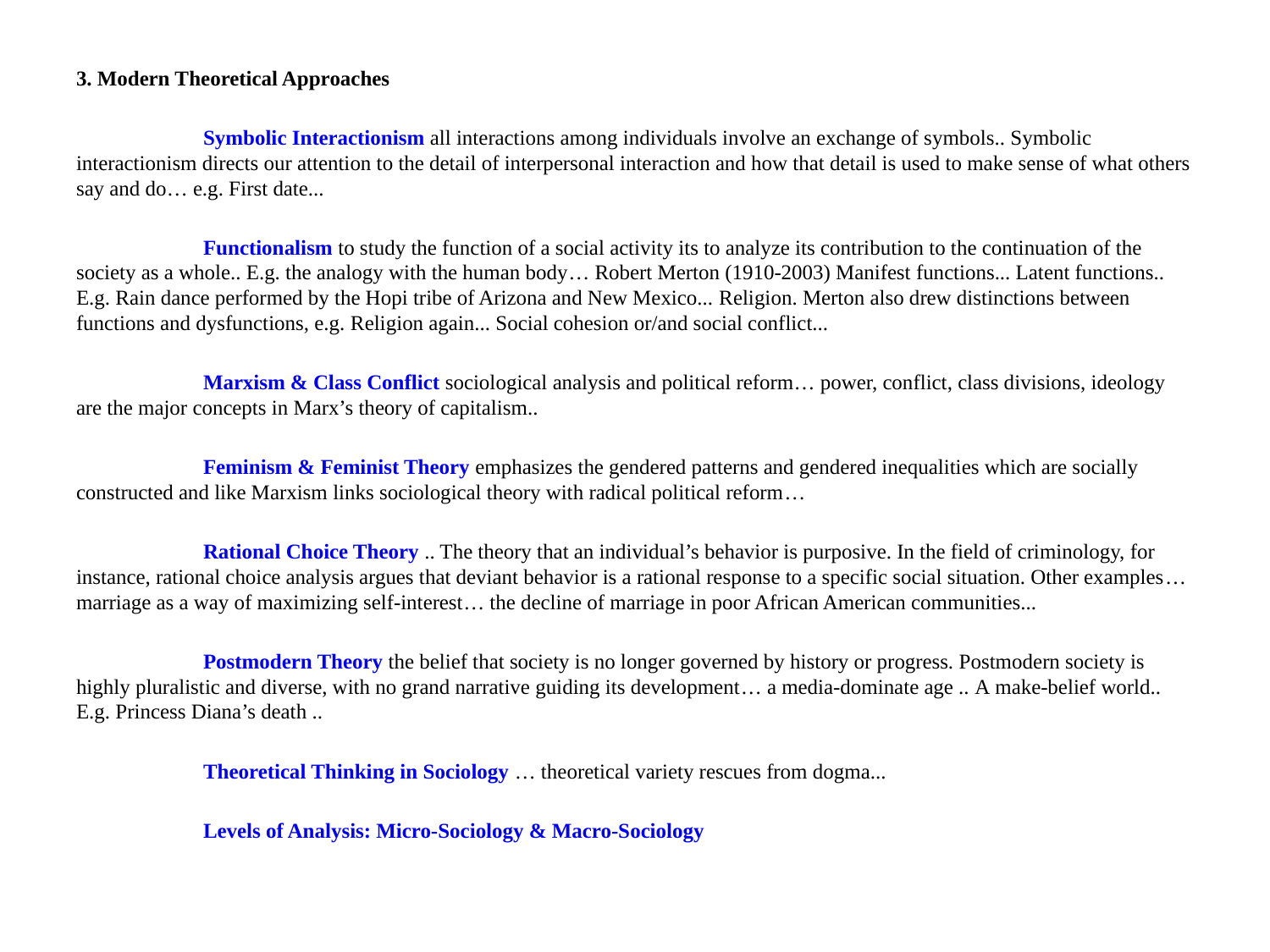

3. Modern Theoretical Approaches

	Symbolic Interactionism all interactions among individuals involve an exchange of symbols.. Symbolic interactionism directs our attention to the detail of interpersonal interaction and how that detail is used to make sense of what others say and do… e.g. First date...

	Functionalism to study the function of a social activity its to analyze its contribution to the continuation of the society as a whole.. E.g. the analogy with the human body… Robert Merton (1910-2003) Manifest functions... Latent functions.. E.g. Rain dance performed by the Hopi tribe of Arizona and New Mexico... Religion. Merton also drew distinctions between functions and dysfunctions, e.g. Religion again... Social cohesion or/and social conflict...

	Marxism & Class Conflict sociological analysis and political reform… power, conflict, class divisions, ideology are the major concepts in Marx’s theory of capitalism..

	Feminism & Feminist Theory emphasizes the gendered patterns and gendered inequalities which are socially constructed and like Marxism links sociological theory with radical political reform…

	Rational Choice Theory .. The theory that an individual’s behavior is purposive. In the field of criminology, for instance, rational choice analysis argues that deviant behavior is a rational response to a specific social situation. Other examples… marriage as a way of maximizing self-interest… the decline of marriage in poor African American communities...

	Postmodern Theory the belief that society is no longer governed by history or progress. Postmodern society is highly pluralistic and diverse, with no grand narrative guiding its development… a media-dominate age .. A make-belief world.. E.g. Princess Diana’s death ..

	Theoretical Thinking in Sociology … theoretical variety rescues from dogma...

	Levels of Analysis: Micro-Sociology & Macro-Sociology